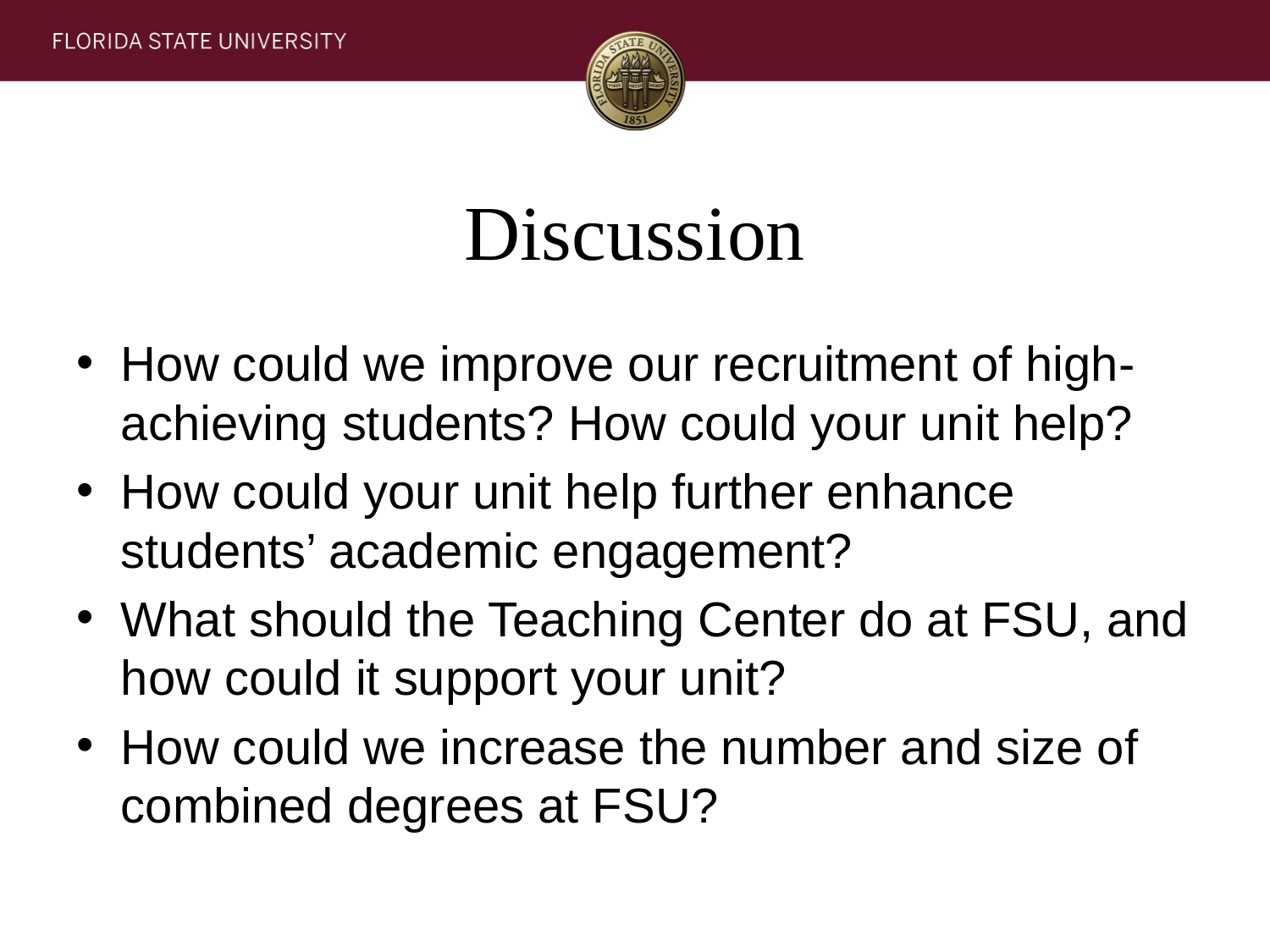

# Discussion
How could we improve our recruitment of high-achieving students? How could your unit help?
How could your unit help further enhance students’ academic engagement?
What should the Teaching Center do at FSU, and how could it support your unit?
How could we increase the number and size of combined degrees at FSU?